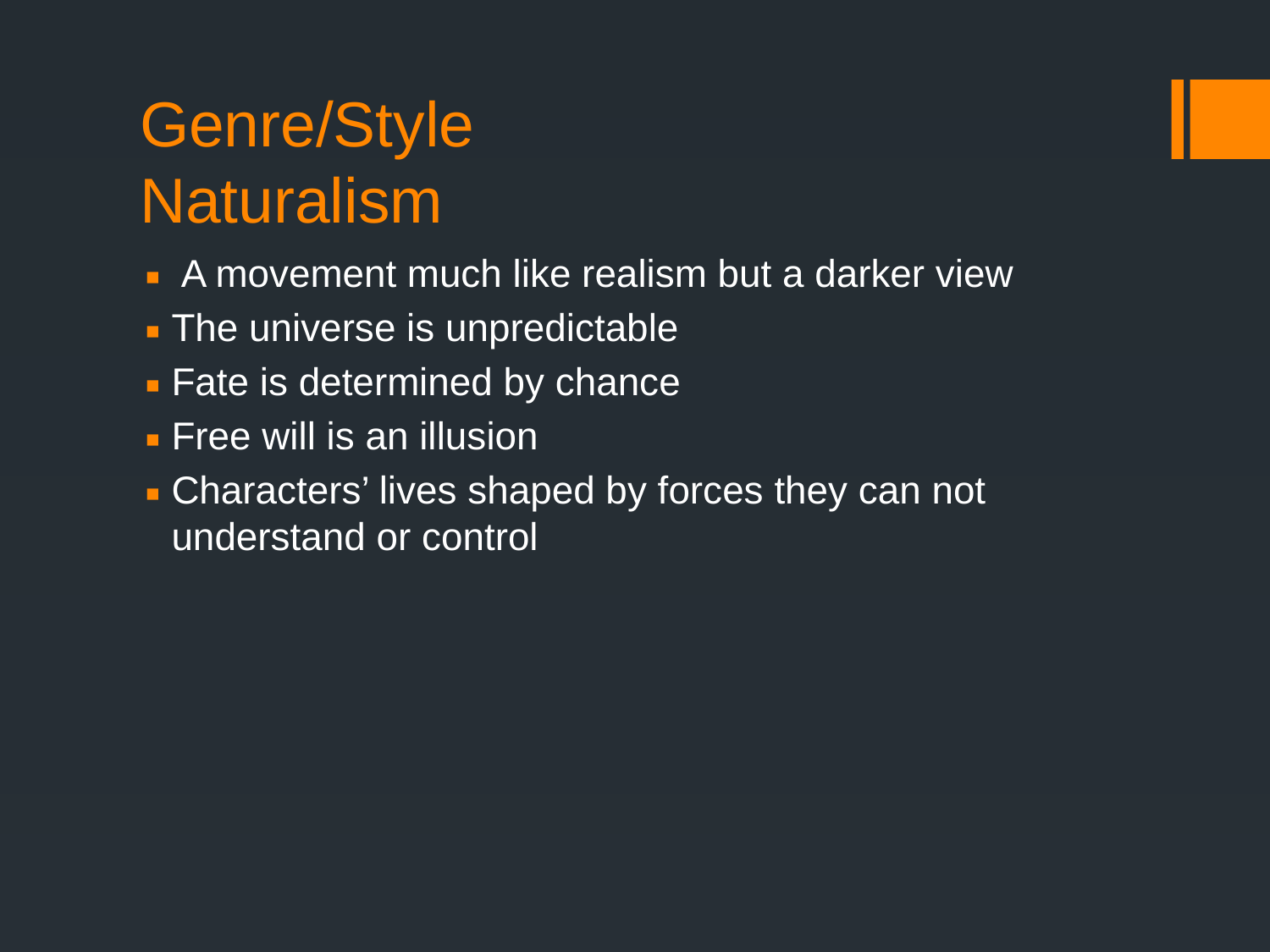

# Genre/Style Naturalism
 A movement much like realism but a darker view
The universe is unpredictable
Fate is determined by chance
Free will is an illusion
Characters’ lives shaped by forces they can not understand or control